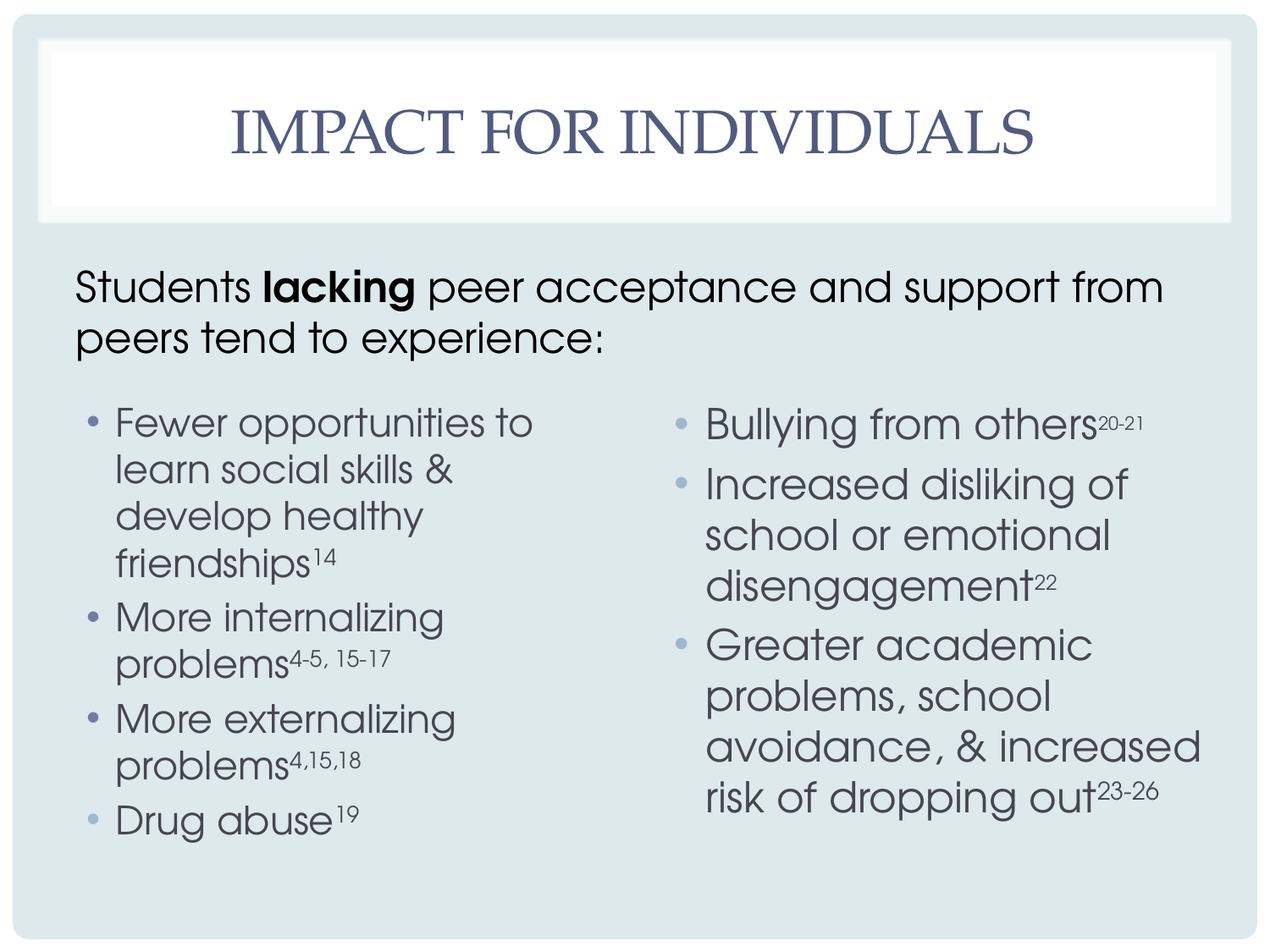

# Impact for Individuals
Students lacking peer acceptance and support from peers tend to experience:
Fewer opportunities to learn social skills & develop healthy friendships14
More internalizing problems4-5, 15-17
More externalizing problems4,15,18
Drug abuse19

Bullying from others20-21
Increased disliking of school or emotional disengagement22
Greater academic problems, school avoidance, & increased risk of dropping out23-26